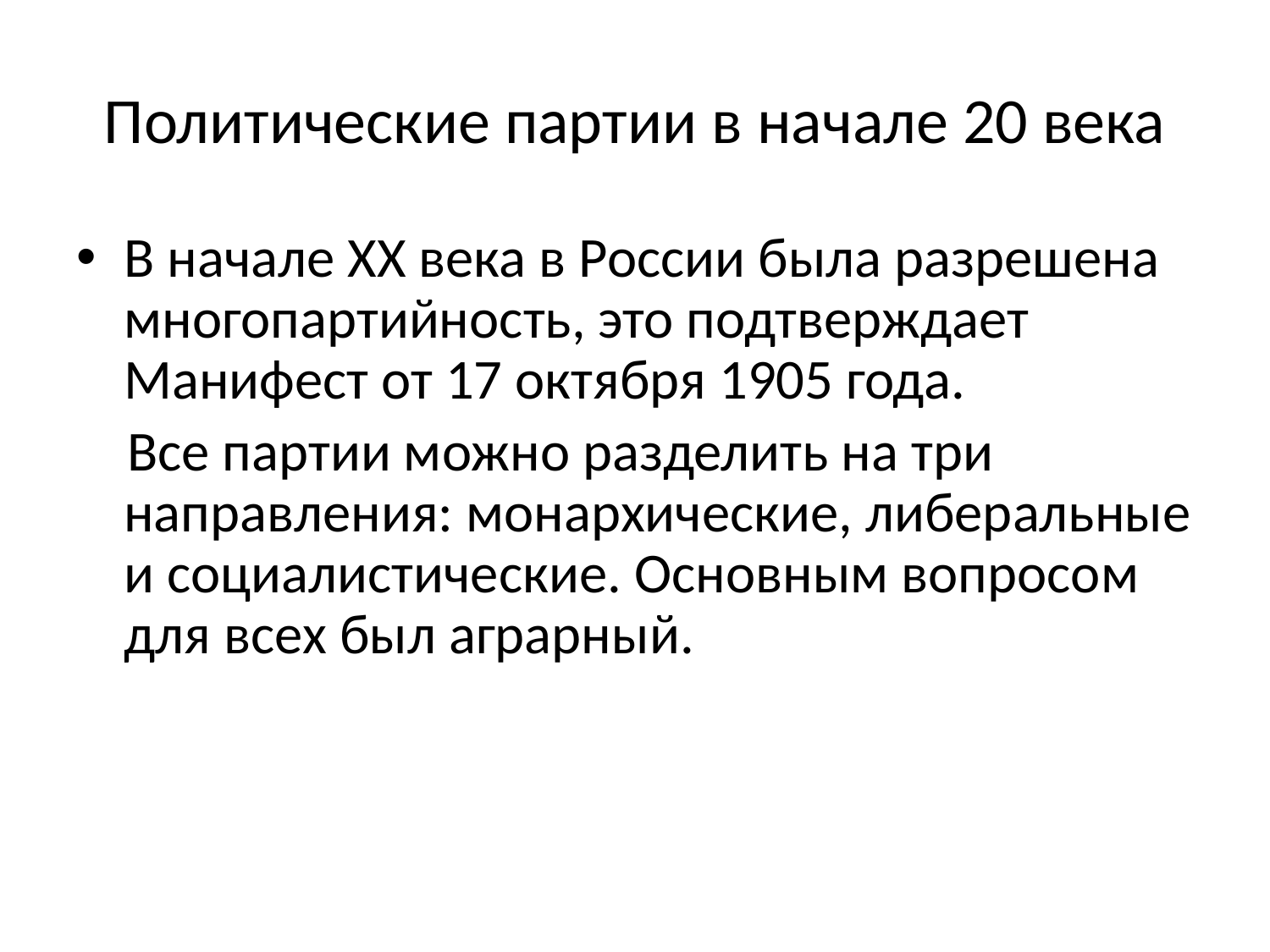

# Политические партии в начале 20 века
В начале ХХ века в России была разрешена многопартийность, это подтверждает Манифест от 17 октября 1905 года.
    Все партии можно разделить на три направления: монархические, либеральные и социалистические. Основным вопросом для всех был аграрный.